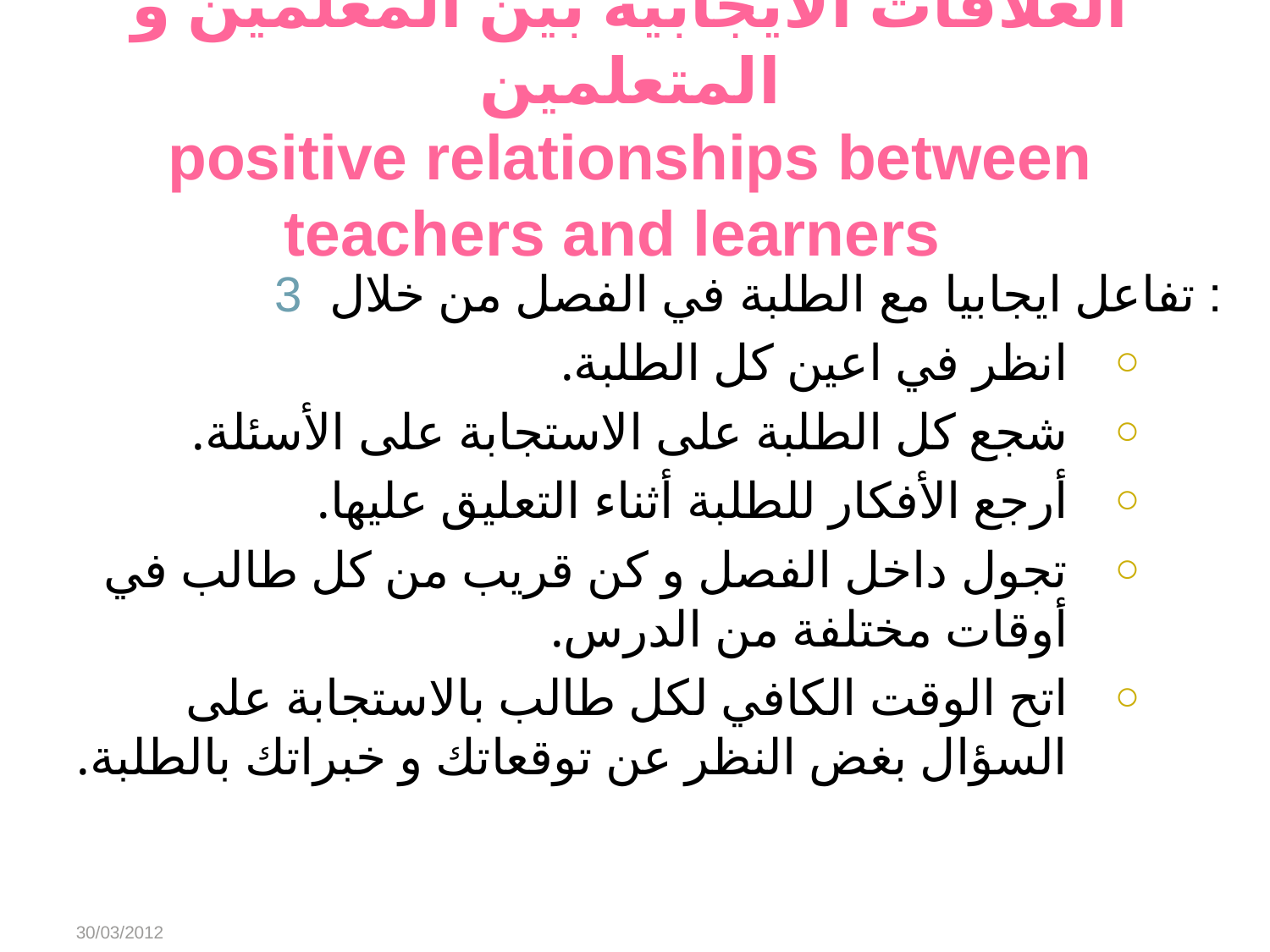

# العلاقات الايجابية بين المعلمين و المتعلمين positive relationships between teachers and learners
3. تفاعل ايجابيا مع الطلبة في الفصل من خلال :
انظر في اعين كل الطلبة.
شجع كل الطلبة على الاستجابة على الأسئلة.
أرجع الأفكار للطلبة أثناء التعليق عليها.
تجول داخل الفصل و كن قريب من كل طالب في أوقات مختلفة من الدرس.
اتح الوقت الكافي لكل طالب بالاستجابة على السؤال بغض النظر عن توقعاتك و خبراتك بالطلبة.
30/03/2012
Abeer Alharbi
14